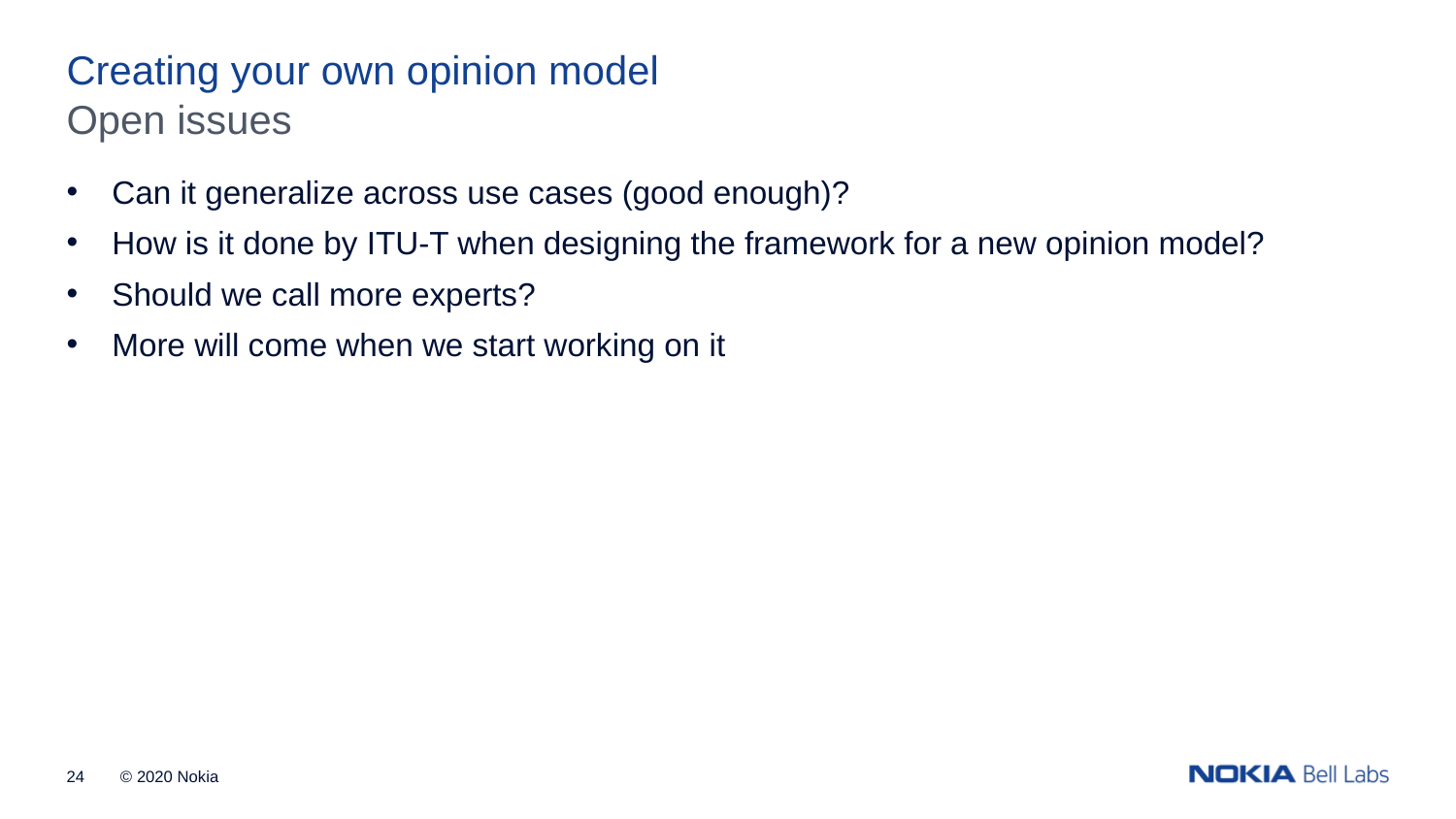

Creating your own opinion model
Open issues
Can it generalize across use cases (good enough)?
How is it done by ITU-T when designing the framework for a new opinion model?
Should we call more experts?
More will come when we start working on it